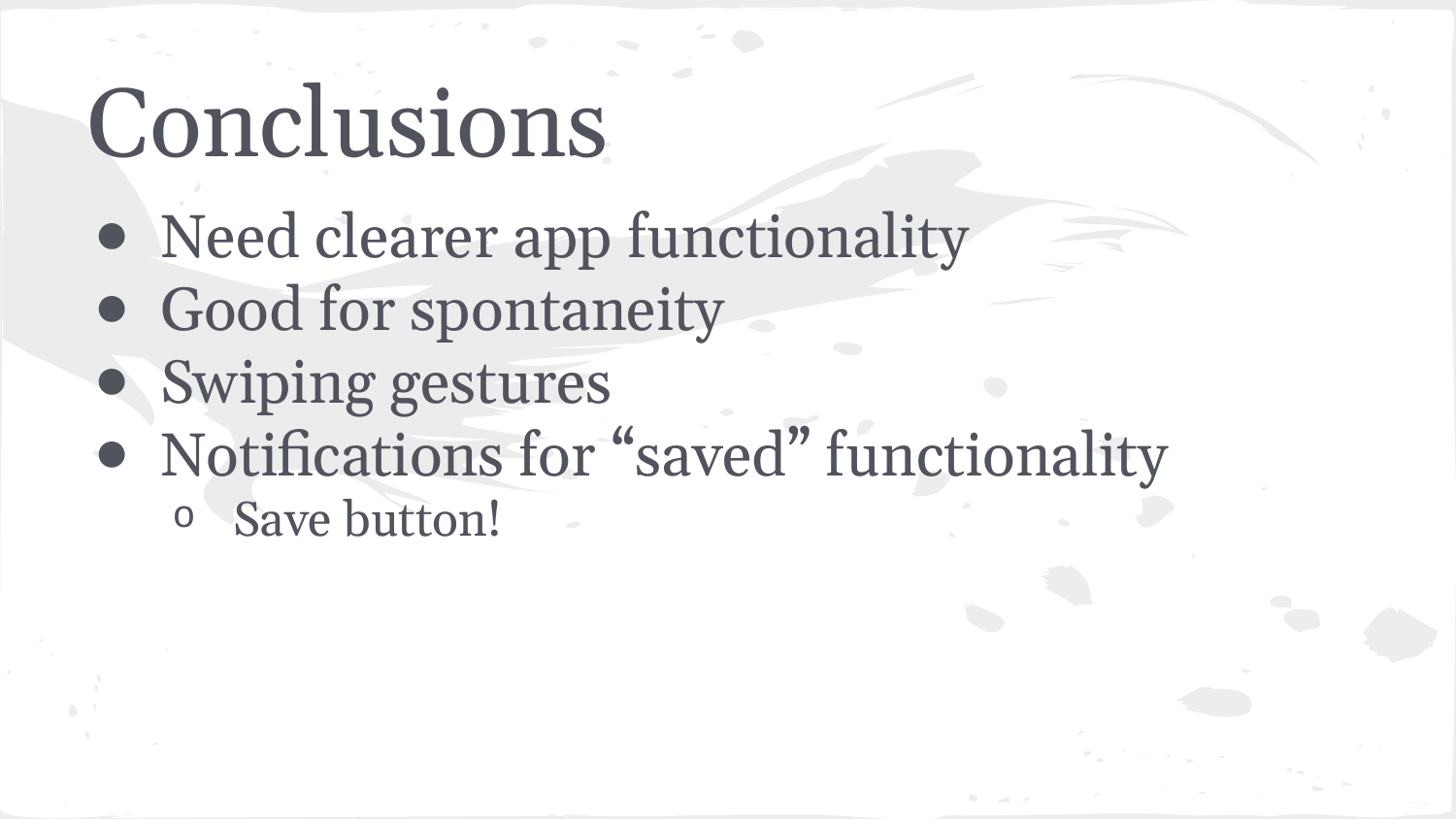

# Conclusions
Need clearer app functionality
Good for spontaneity
Swiping gestures
Notifications for “saved” functionality
Save button!